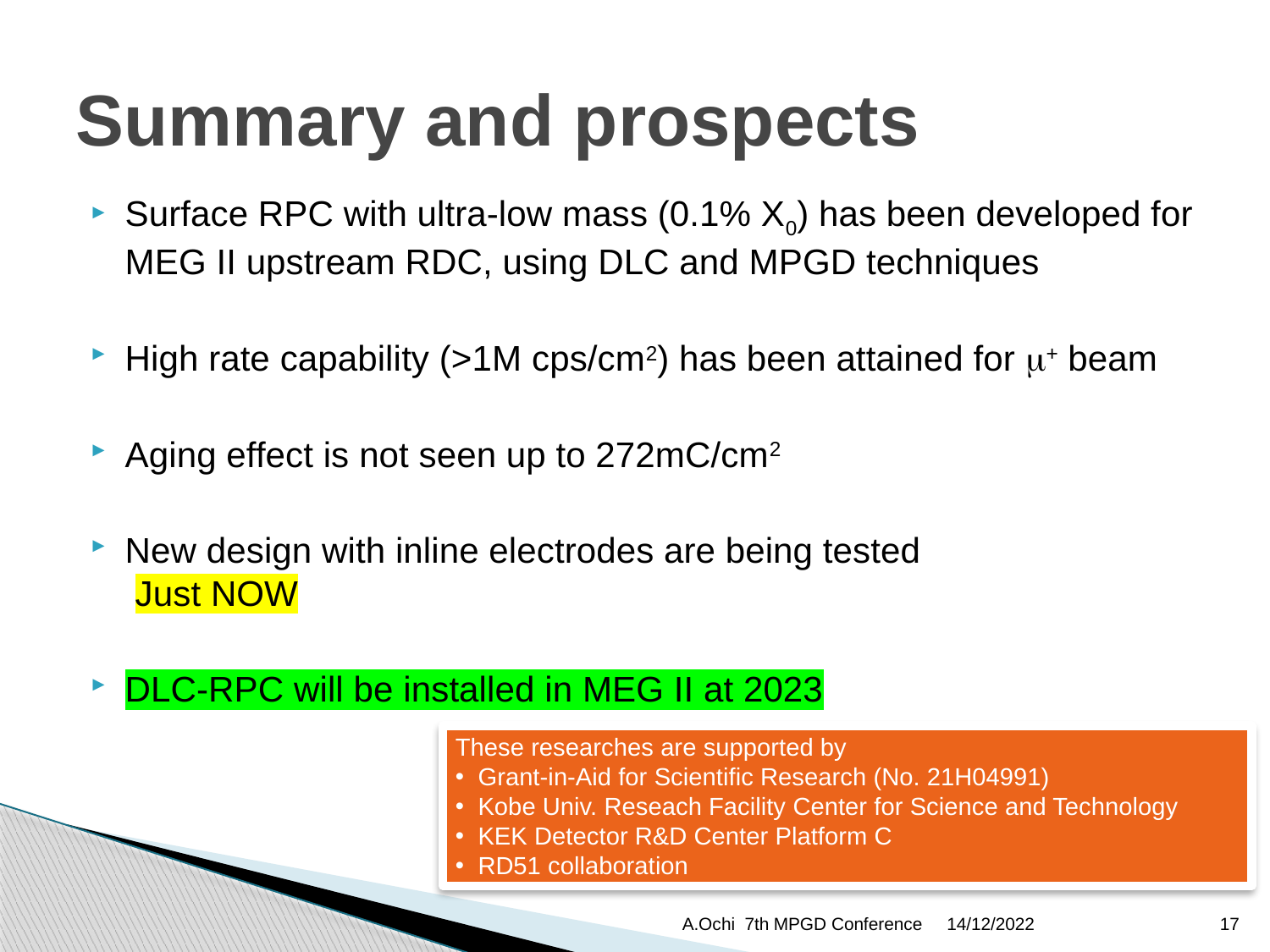

# Summary and prospects
Surface RPC with ultra-low mass (0.1% X0) has been developed for MEG II upstream RDC, using DLC and MPGD techniques

High rate capability (>1M cps/cm2) has been attained for μ+ beam

Aging effect is not seen up to 272mC/cm2

New design with inline electrodes are being tested
 Just NOW

DLC-RPC will be installed in MEG II at 2023

These researches are supported by
  Grant-in-Aid for Scientific Research (No. 21H04991)
  Kobe Univ. Reseach Facility Center for Science and Technology
  KEK Detector R&D Center Platform C
  RD51 collaboration
A.Ochi  7th MPGD Conference
14/12/2022
17